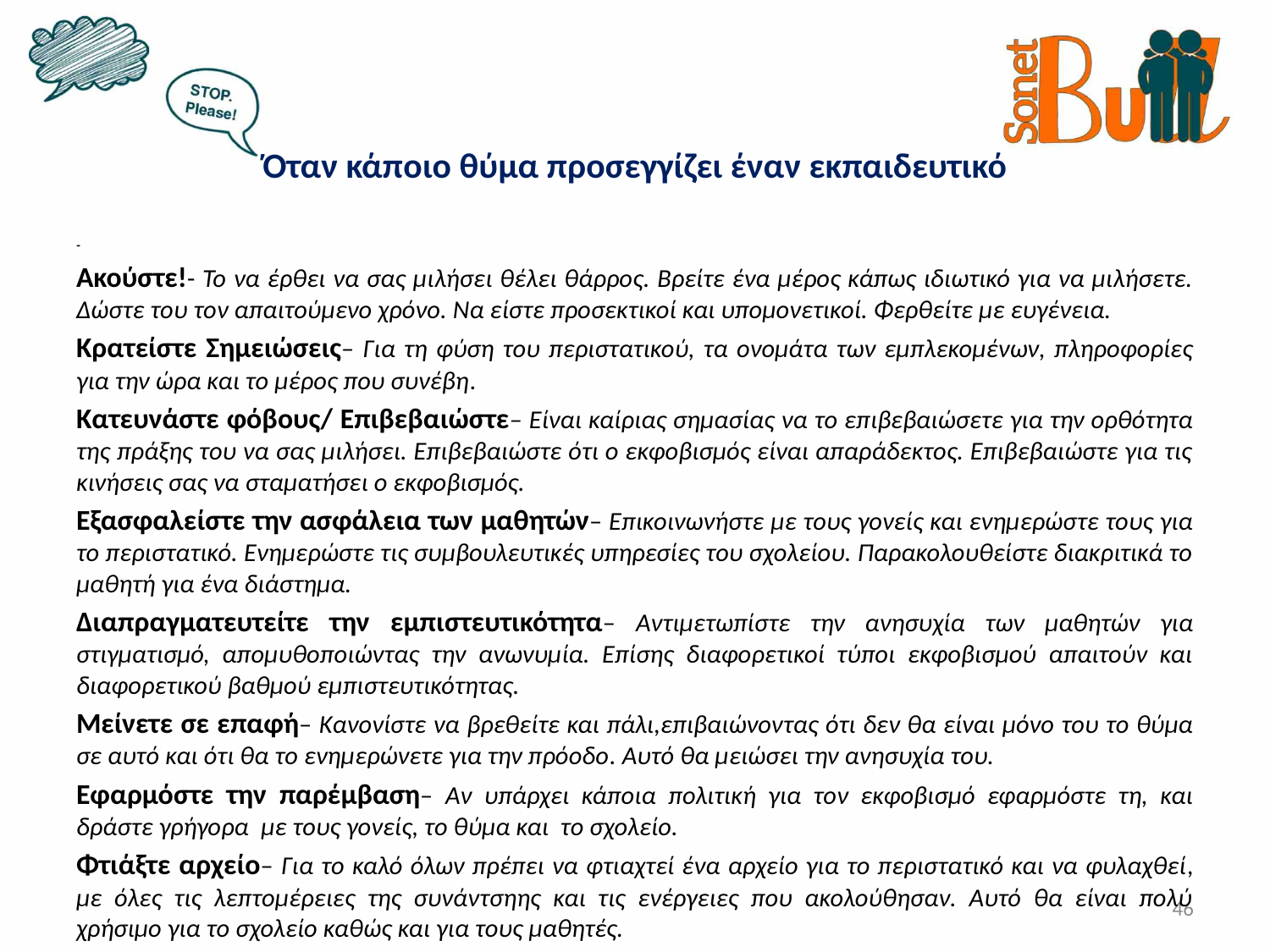

Όταν κάποιο θύμα προσεγγίζει έναν εκπαιδευτικό

-
Ακούστε!- Το να έρθει να σας μιλήσει θέλει θάρρος. Βρείτε ένα μέρος κάπως ιδιωτικό για να μιλήσετε. Δώστε του τον απαιτούμενο χρόνο. Να είστε προσεκτικοί και υπομονετικοί. Φερθείτε με ευγένεια.
Κρατείστε Σημειώσεις– Για τη φύση του περιστατικού, τα ονομάτα των εμπλεκομένων, πληροφορίες για την ώρα και το μέρος που συνέβη.
Κατευνάστε φόβους/ Επιβεβαιώστε– Είναι καίριας σημασίας να το επιβεβαιώσετε για την ορθότητα της πράξης του να σας μιλήσει. Επιβεβαιώστε ότι ο εκφοβισμός είναι απαράδεκτος. Επιβεβαιώστε για τις κινήσεις σας να σταματήσει ο εκφοβισμός.
Εξασφαλείστε την ασφάλεια των μαθητών– Επικοινωνήστε με τους γονείς και ενημερώστε τους για το περιστατικό. Ενημερώστε τις συμβουλευτικές υπηρεσίες του σχολείου. Παρακολουθείστε διακριτικά το μαθητή για ένα διάστημα.
Διαπραγματευτείτε την εμπιστευτικότητα– Αντιμετωπίστε την ανησυχία των μαθητών για στιγματισμό, απομυθοποιώντας την ανωνυμία. Επίσης διαφορετικοί τύποι εκφοβισμού απαιτούν και διαφορετικού βαθμού εμπιστευτικότητας.
Μείνετε σε επαφή– Κανονίστε να βρεθείτε και πάλι,επιβαιώνοντας ότι δεν θα είναι μόνο του το θύμα σε αυτό και ότι θα το ενημερώνετε για την πρόοδο. Αυτό θα μειώσει την ανησυχία του.
Εφαρμόστε την παρέμβαση– Αν υπάρχει κάποια πολιτική για τον εκφοβισμό εφαρμόστε τη, και δράστε γρήγορα  με τους γονείς, το θύμα και  το σχολείο.
Φτιάξτε αρχείο– Για το καλό όλων πρέπει να φτιαχτεί ένα αρχείο για το περιστατικό και να φυλαχθεί, με όλες τις λεπτομέρειες της συνάντσηης και τις ενέργειες που ακολούθησαν. Αυτό θα είναι πολύ χρήσιμο για το σχολείο καθώς και για τους μαθητές.
46